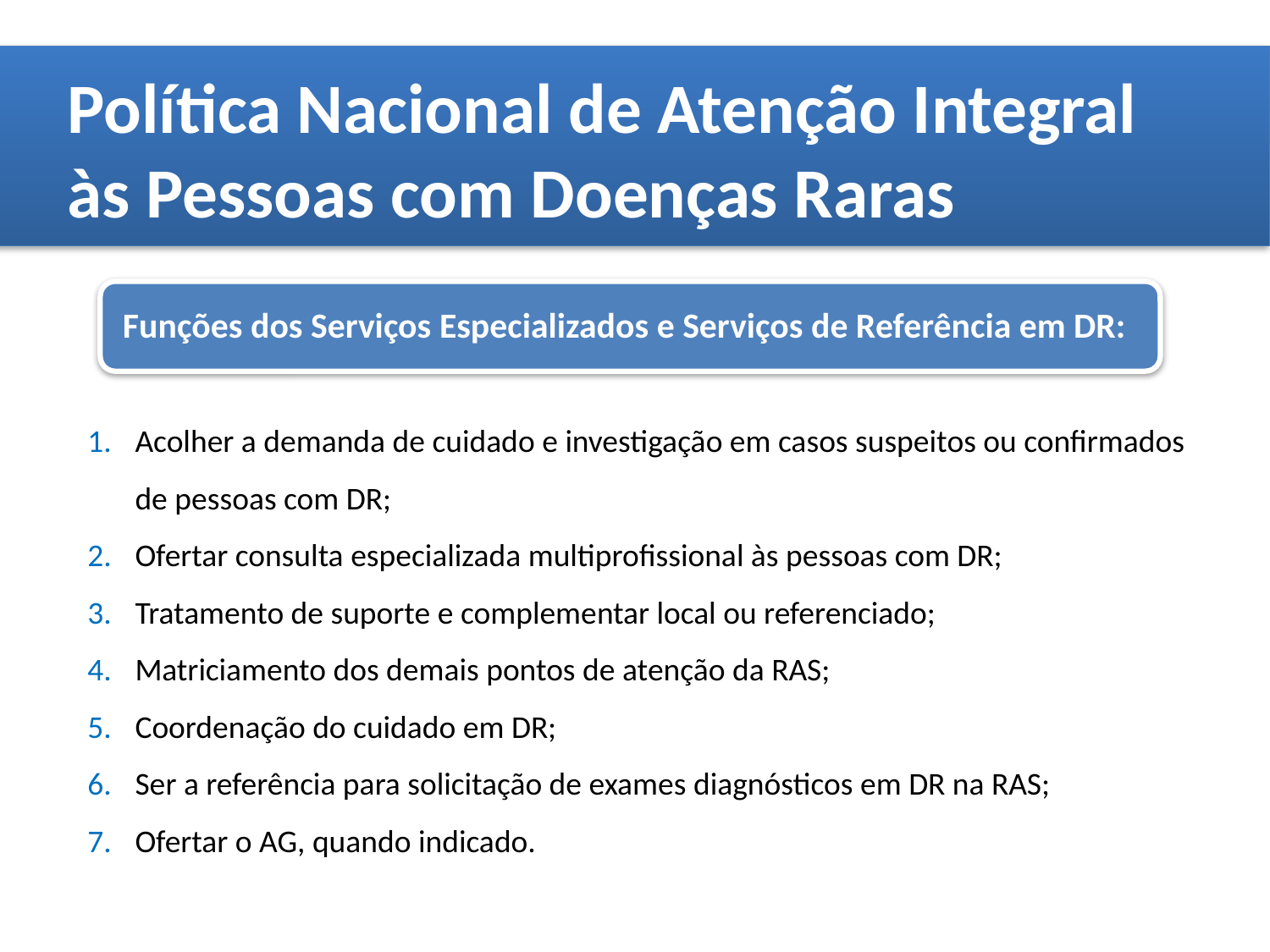

Política Nacional de Atenção Integral
às Pessoas com Doenças Raras

Funções dos Serviços Especializados e Serviços de Referência em DR:
Acolher a demanda de cuidado e investigação em casos suspeitos ou confirmados de pessoas com DR;
Ofertar consulta especializada multiprofissional às pessoas com DR;
Tratamento de suporte e complementar local ou referenciado;
Matriciamento dos demais pontos de atenção da RAS;
Coordenação do cuidado em DR;
Ser a referência para solicitação de exames diagnósticos em DR na RAS;
Ofertar o AG, quando indicado.